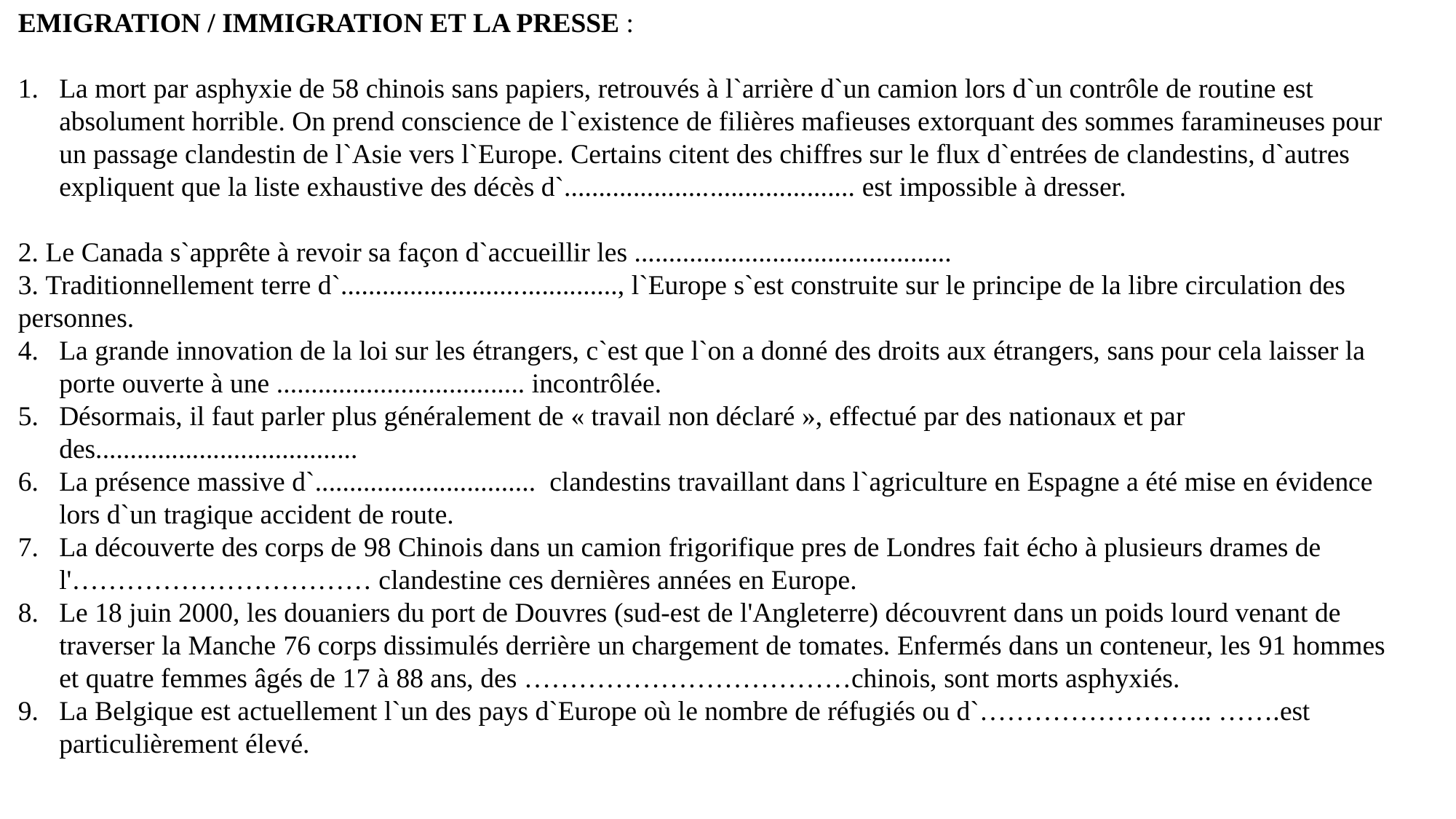

EMIGRATION / IMMIGRATION ET LA PRESSE :

La mort par asphyxie de 58 chinois sans papiers, retrouvés à l`arrière d`un camion lors d`un contrôle de routine est absolument horrible. On prend conscience de l`existence de filières mafieuses extorquant des sommes faramineuses pour un passage clandestin de l`Asie vers l`Europe. Certains citent des chiffres sur le flux d`entrées de clandestins, d`autres expliquent que la liste exhaustive des décès d`.......................................... est impossible à dresser.

2. Le Canada s`apprête à revoir sa façon d`accueillir les ..............................................
3. Traditionnellement terre d`........................................, l`Europe s`est construite sur le principe de la libre circulation des personnes.
La grande innovation de la loi sur les étrangers, c`est que l`on a donné des droits aux étrangers, sans pour cela laisser la porte ouverte à une .................................... incontrôlée.
Désormais, il faut parler plus généralement de « travail non déclaré », effectué par des nationaux et par des......................................
La présence massive d`................................  clandestins travaillant dans l`agriculture en Espagne a été mise en évidence lors d`un tragique accident de route.
La découverte des corps de 98 Chinois dans un camion frigorifique pres de Londres fait écho à plusieurs drames de l'…………………………… clandestine ces dernières années en Europe.
Le 18 juin 2000, les douaniers du port de Douvres (sud-est de l'Angleterre) découvrent dans un poids lourd venant de traverser la Manche 76 corps dissimulés derrière un chargement de tomates. Enfermés dans un conteneur, les 91 hommes et quatre femmes âgés de 17 à 88 ans, des ………………………………chinois, sont morts asphyxiés.
La Belgique est actuellement l`un des pays d`Europe où le nombre de réfugiés ou d`…………………….. …….est particulièrement élevé.